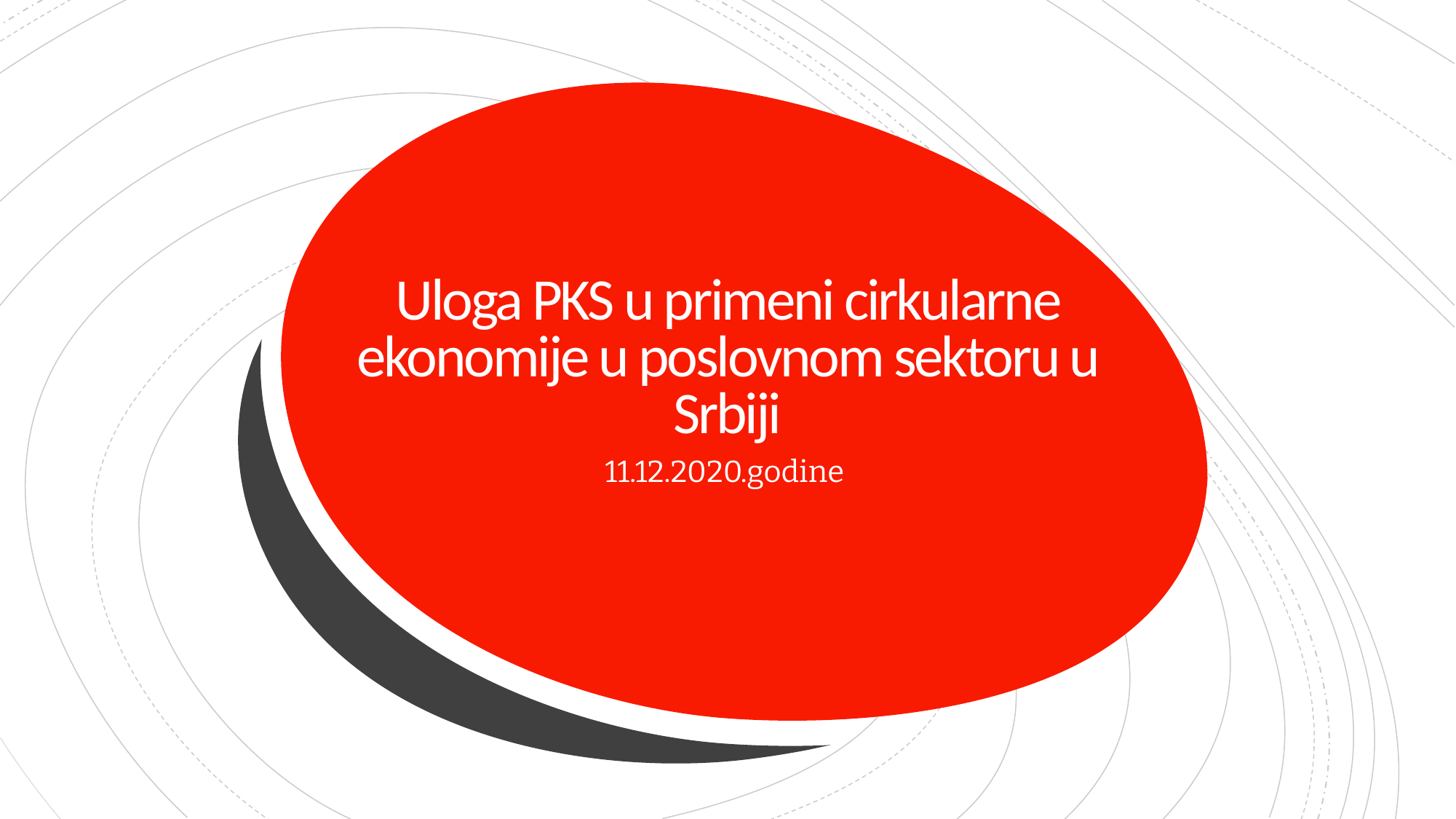

# Uloga PKS u primeni cirkularne ekonomije u poslovnom sektoru u Srbiji

11.12.2020.godine